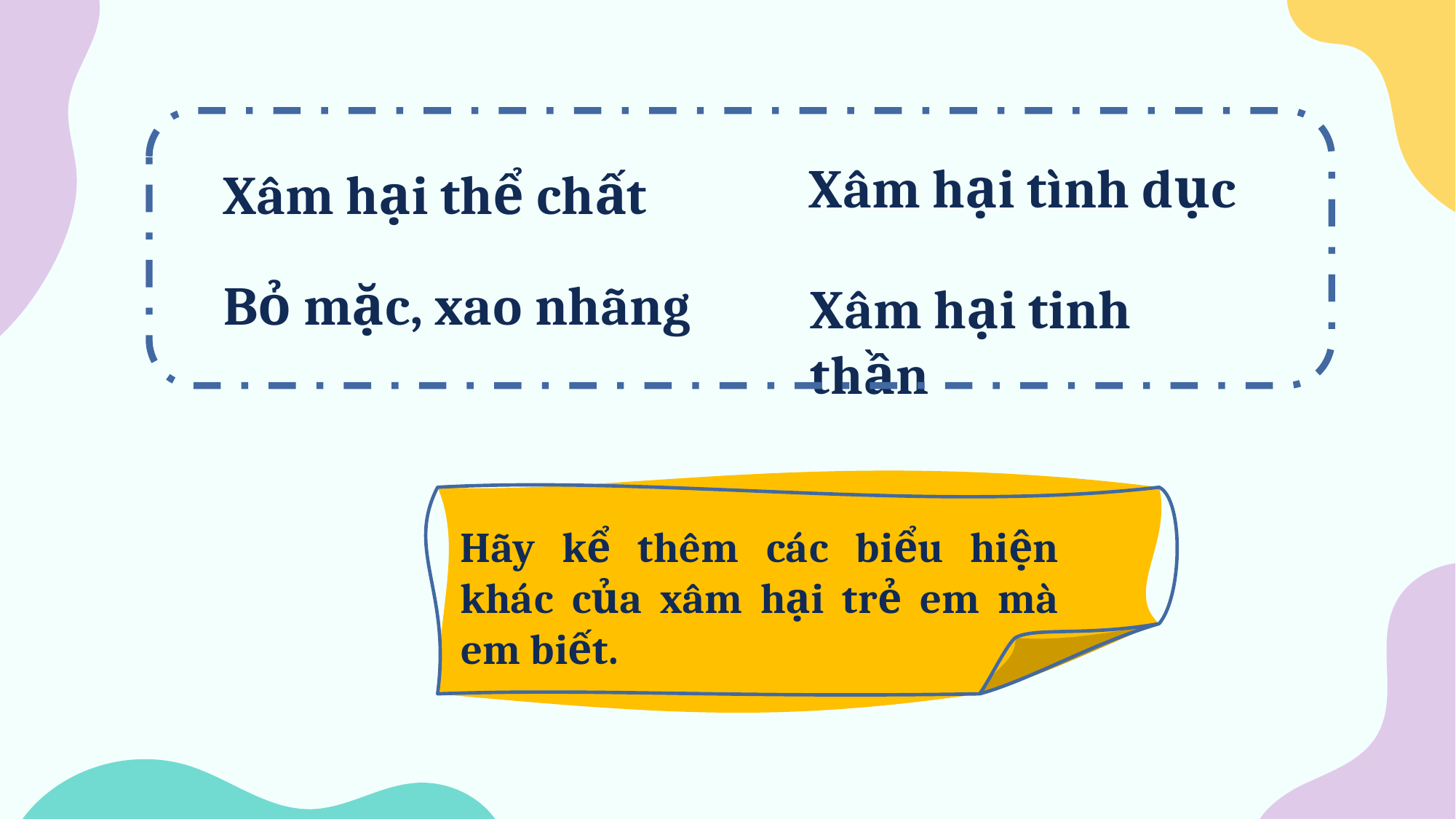

Xâm hại tình dục
Xâm hại thể chất
Bỏ mặc, xao nhãng
Xâm hại tinh thần

Hãy kể thêm các biểu hiện khác của xâm hại trẻ em mà em biết.